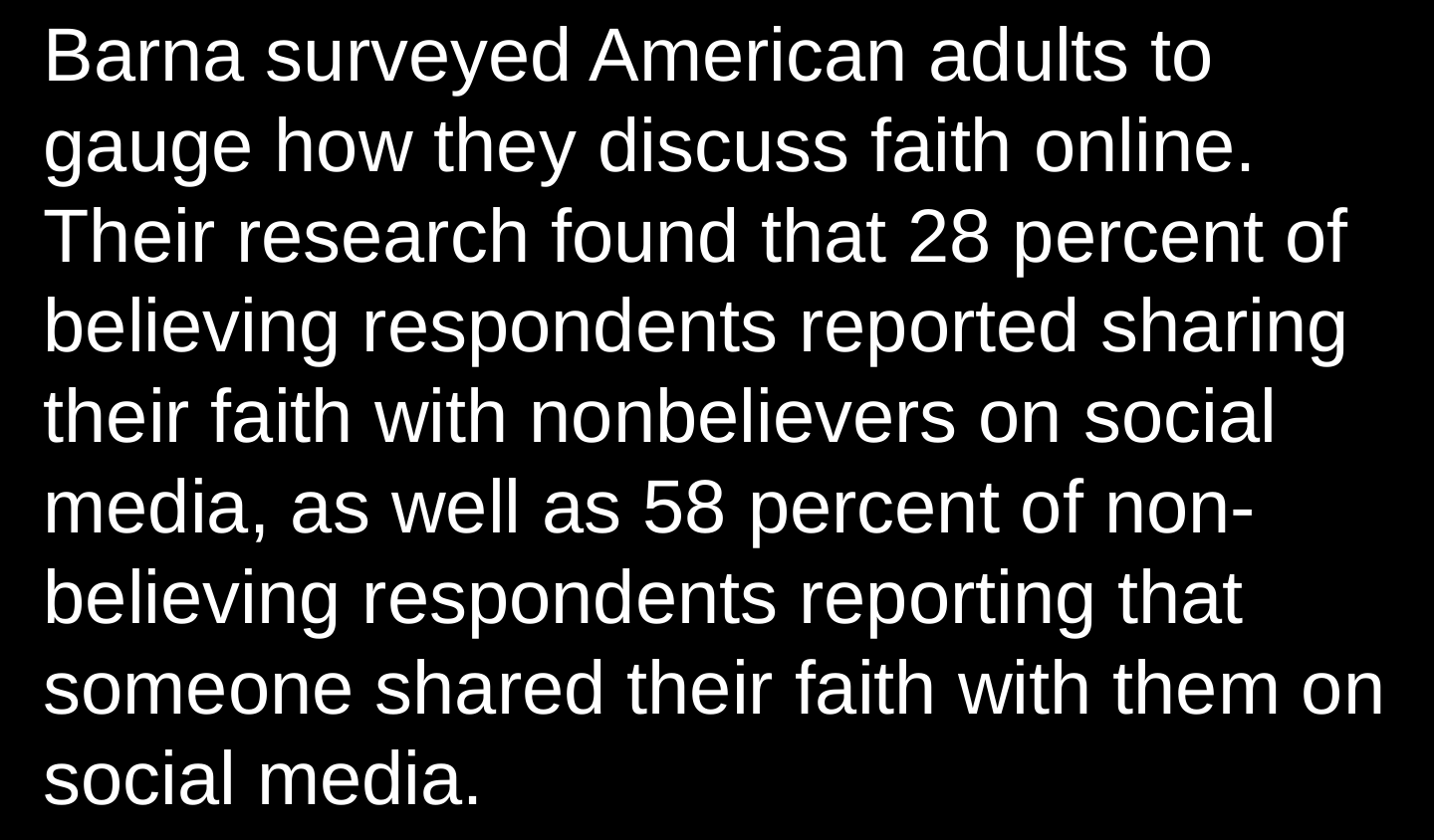

Barna surveyed American adults to gauge how they discuss faith online. Their research found that 28 percent of believing respondents reported sharing their faith with nonbelievers on social media, as well as 58 percent of non-believing respondents reporting that someone shared their faith with them on social media.